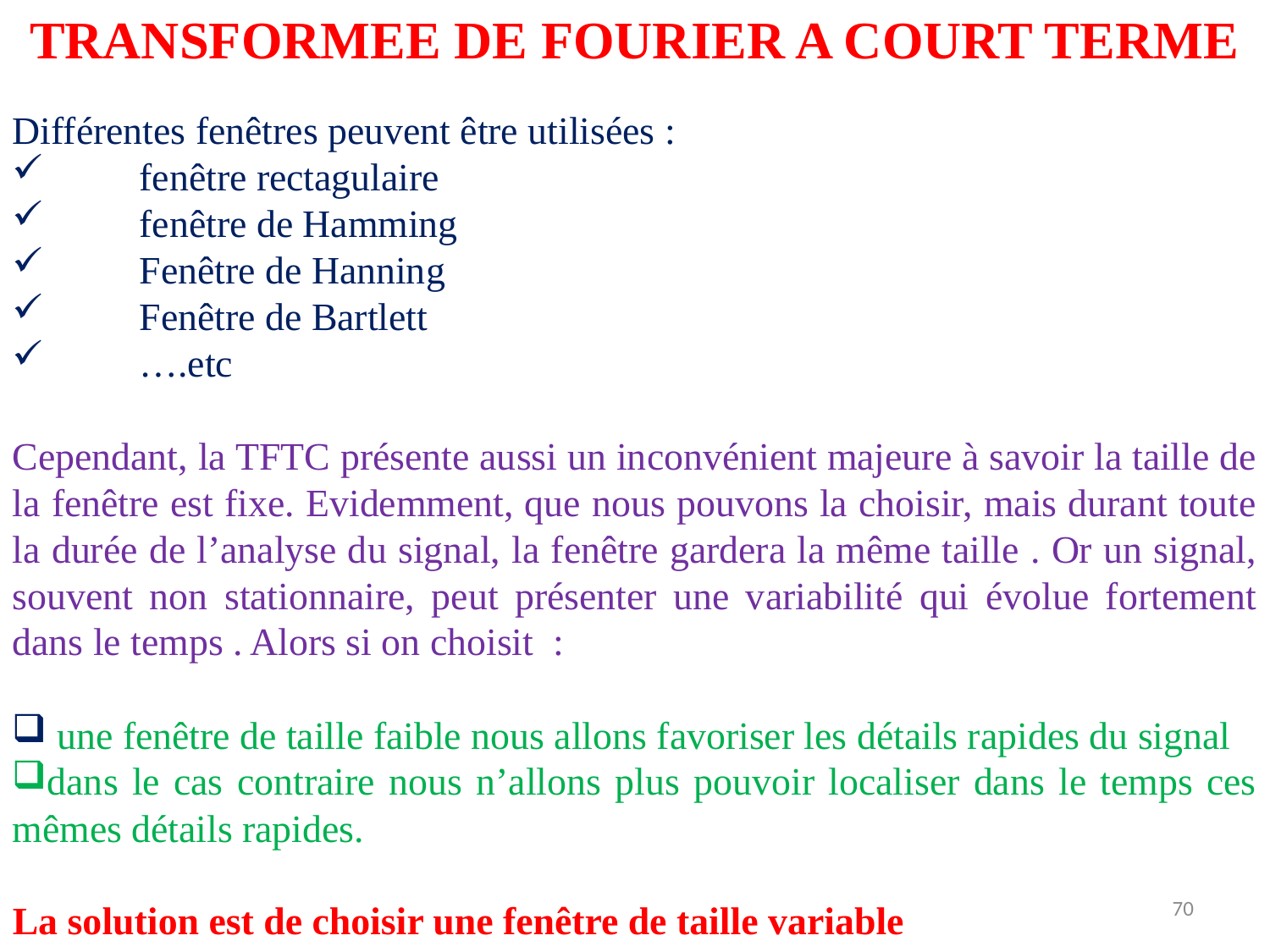

TRANSFORMEE DE FOURIER A COURT TERME
Différentes fenêtres peuvent être utilisées :
	fenêtre rectagulaire
 	fenêtre de Hamming
 	Fenêtre de Hanning
 	Fenêtre de Bartlett
 	….etc

Cependant, la TFTC présente aussi un inconvénient majeure à savoir la taille de la fenêtre est fixe. Evidemment, que nous pouvons la choisir, mais durant toute la durée de l’analyse du signal, la fenêtre gardera la même taille . Or un signal, souvent non stationnaire, peut présenter une variabilité qui évolue fortement dans le temps . Alors si on choisit  :

 une fenêtre de taille faible nous allons favoriser les détails rapides du signal
dans le cas contraire nous n’allons plus pouvoir localiser dans le temps ces mêmes détails rapides.

La solution est de choisir une fenêtre de taille variable
70